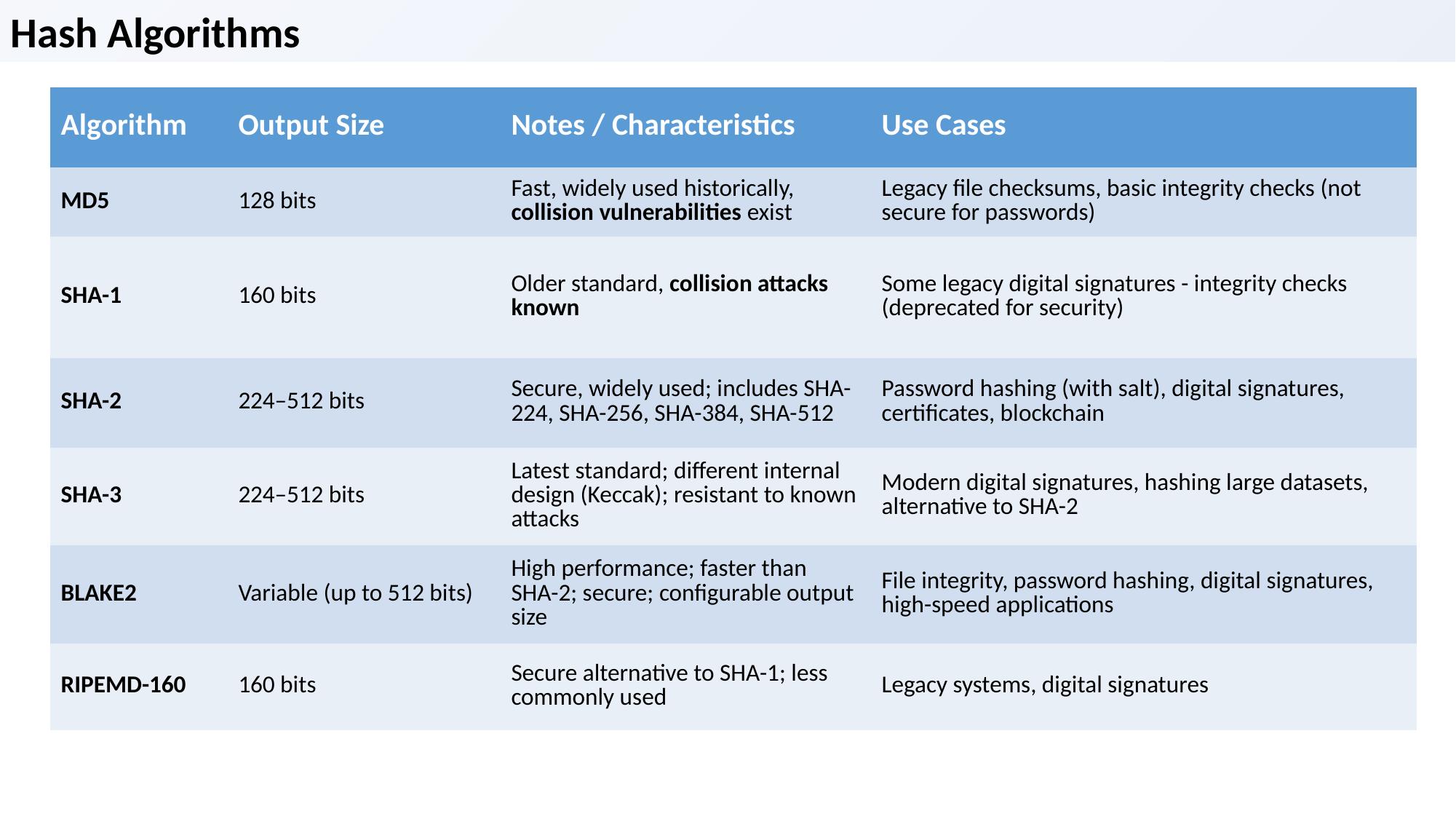

Hash Algorithms
| Algorithm | Output Size | Notes / Characteristics | Use Cases |
| --- | --- | --- | --- |
| MD5 | 128 bits | Fast, widely used historically, collision vulnerabilities exist | Legacy file checksums, basic integrity checks (not secure for passwords) |
| SHA-1 | 160 bits | Older standard, collision attacks known | Some legacy digital signatures - integrity checks (deprecated for security) |
| SHA-2 | 224–512 bits | Secure, widely used; includes SHA-224, SHA-256, SHA-384, SHA-512 | Password hashing (with salt), digital signatures, certificates, blockchain |
| SHA-3 | 224–512 bits | Latest standard; different internal design (Keccak); resistant to known attacks | Modern digital signatures, hashing large datasets, alternative to SHA-2 |
| BLAKE2 | Variable (up to 512 bits) | High performance; faster than SHA-2; secure; configurable output size | File integrity, password hashing, digital signatures, high-speed applications |
| RIPEMD-160 | 160 bits | Secure alternative to SHA-1; less commonly used | Legacy systems, digital signatures |